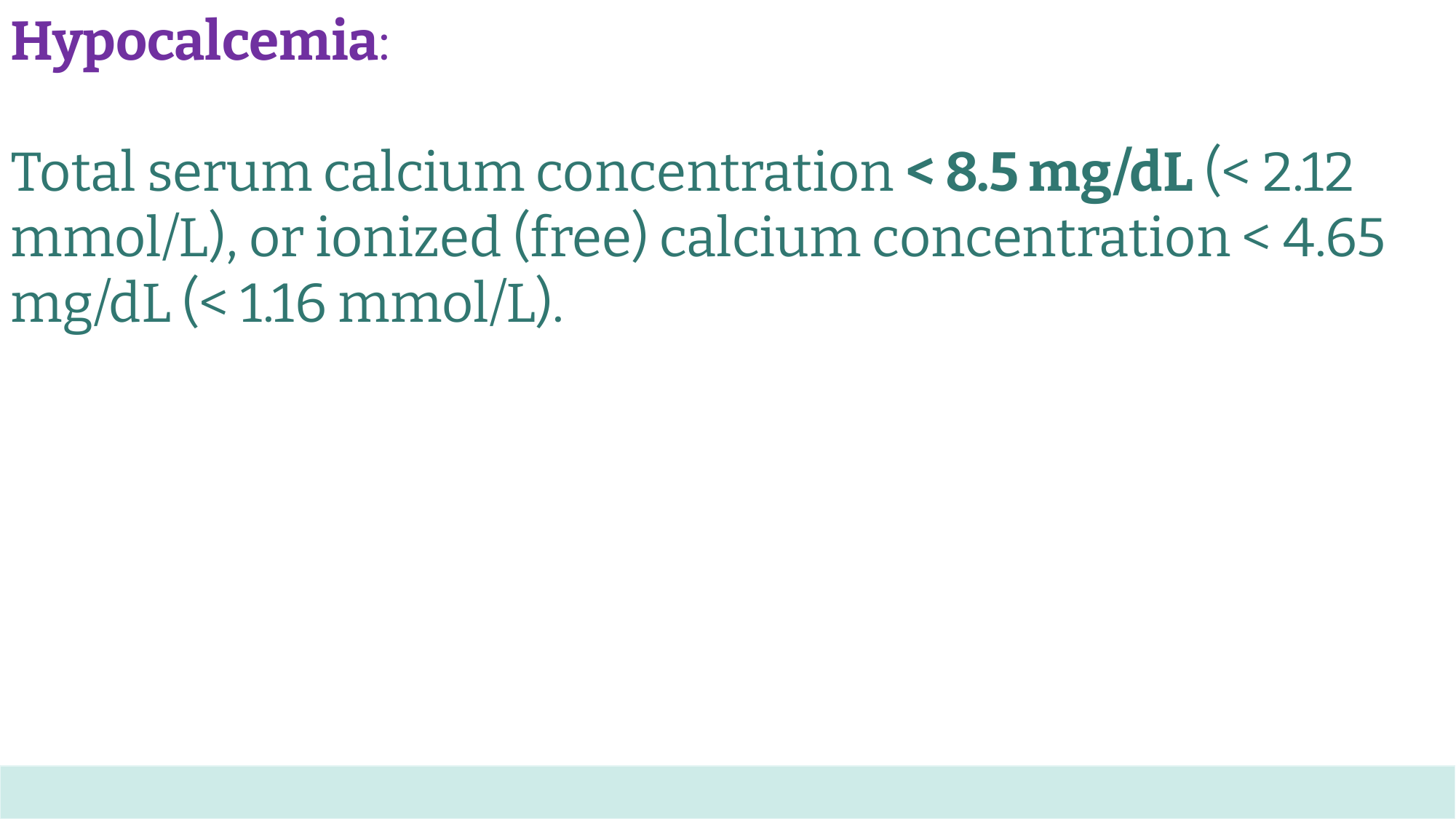

Hypocalcemia:

Total serum calcium concentration < 8.5 mg/dL (< 2.12 mmol/L), or ionized (free) calcium concentration < 4.65 mg/dL (< 1.16 mmol/L).